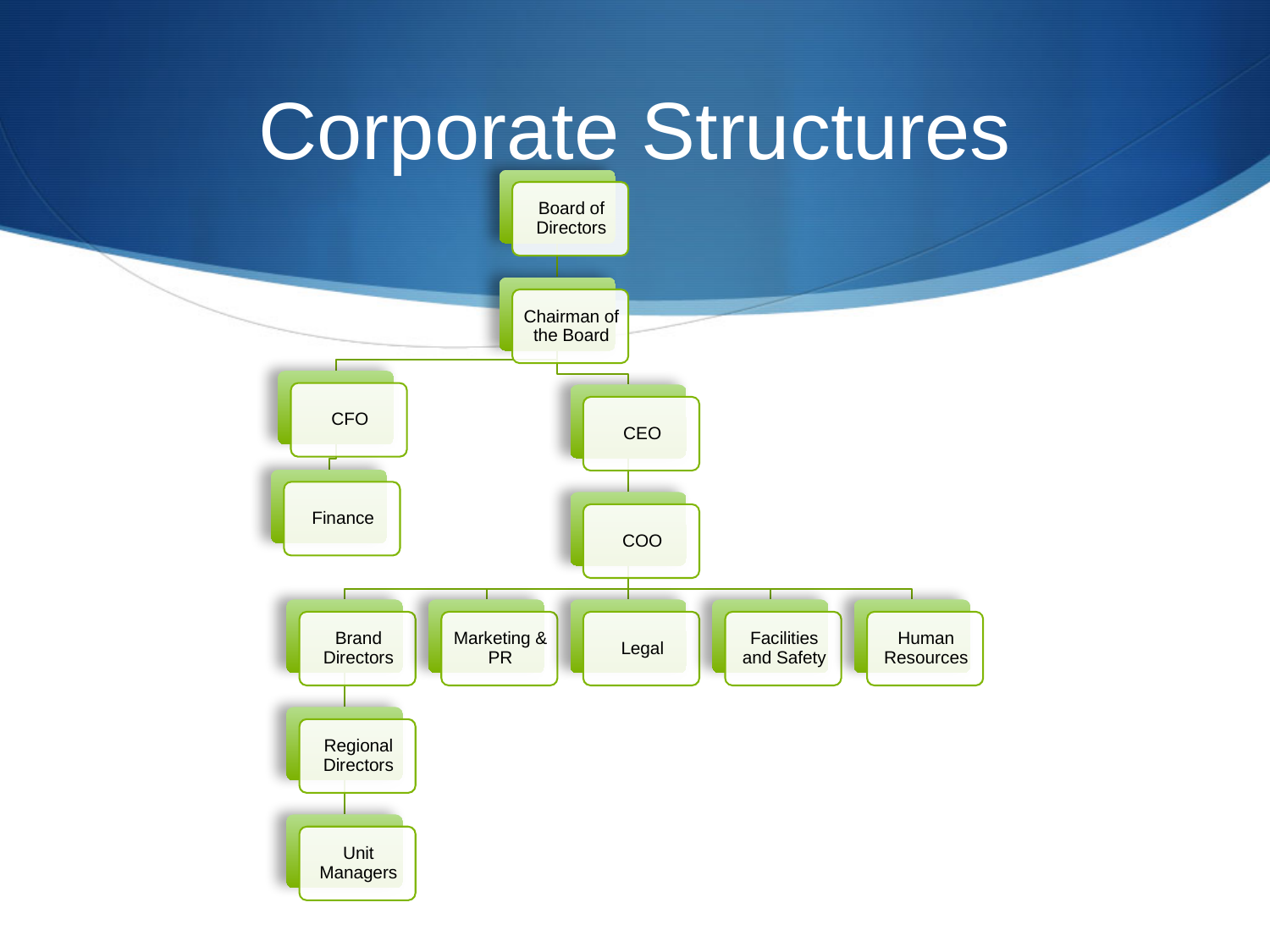

# Corporate Structures
Board of Directors
Chairman of the Board
CFO
Finance
CEO
COO
Brand Directors
Regional Directors
Unit Managers
Marketing & PR
Legal
Facilities and Safety
Human Resources